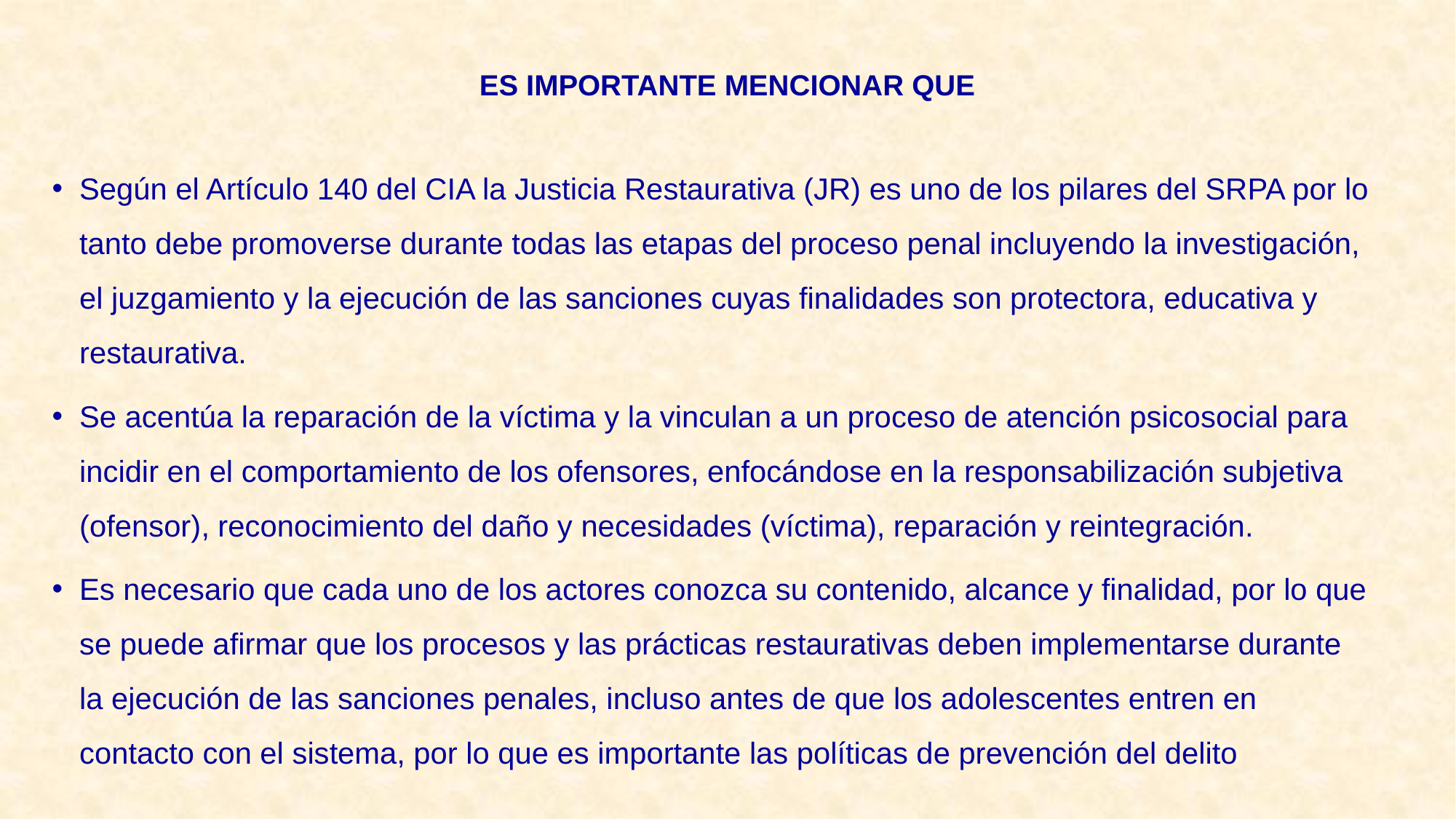

# ES IMPORTANTE MENCIONAR QUE
Según el Artículo 140 del CIA la Justicia Restaurativa (JR) es uno de los pilares del SRPA por lo tanto debe promoverse durante todas las etapas del proceso penal incluyendo la investigación, el juzgamiento y la ejecución de las sanciones cuyas finalidades son protectora, educativa y restaurativa.
Se acentúa la reparación de la víctima y la vinculan a un proceso de atención psicosocial para incidir en el comportamiento de los ofensores, enfocándose en la responsabilización subjetiva (ofensor), reconocimiento del daño y necesidades (víctima), reparación y reintegración.
Es necesario que cada uno de los actores conozca su contenido, alcance y finalidad, por lo que se puede afirmar que los procesos y las prácticas restaurativas deben implementarse durante la ejecución de las sanciones penales, incluso antes de que los adolescentes entren en contacto con el sistema, por lo que es importante las políticas de prevención del delito